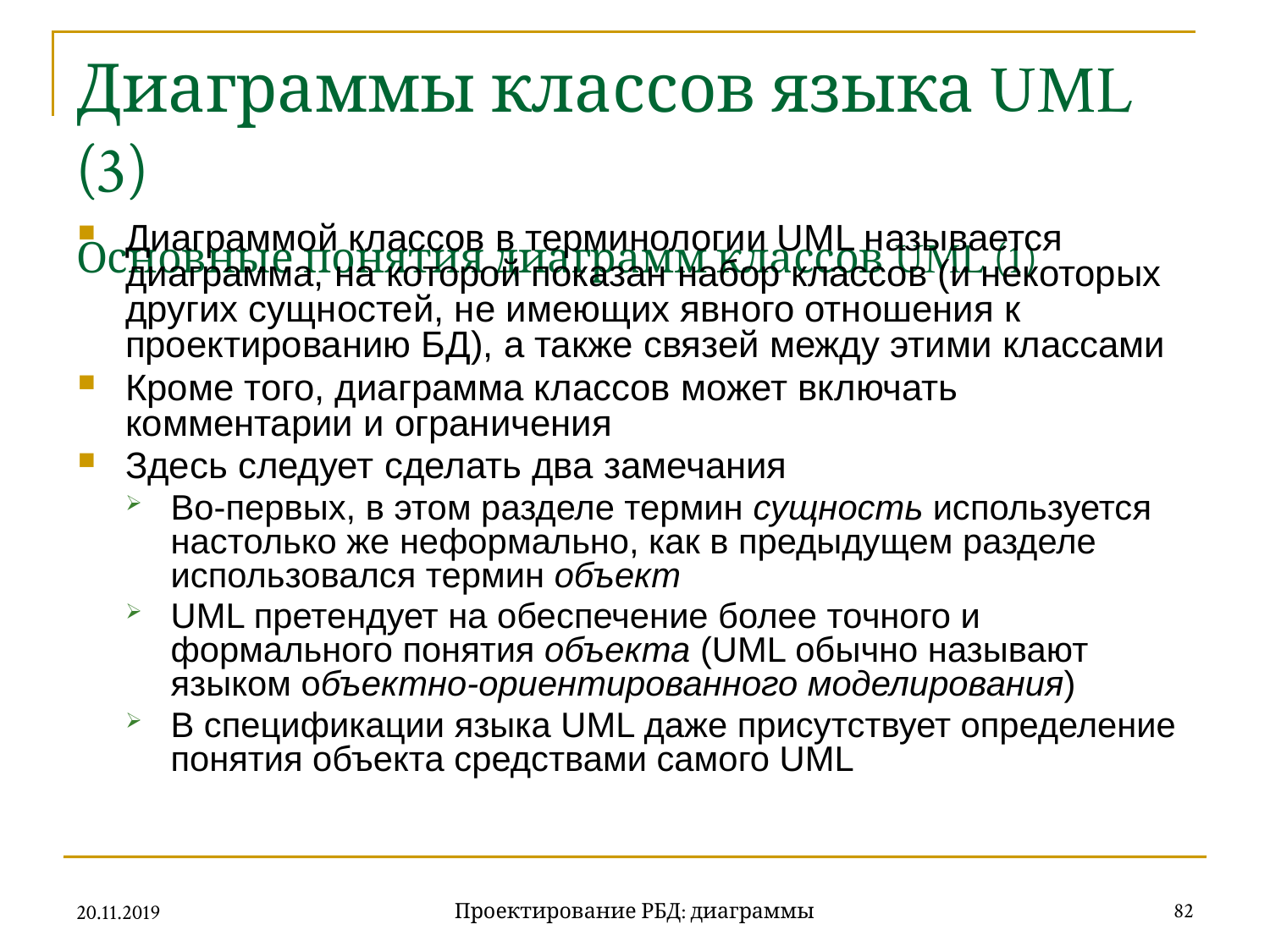

# Диаграммы классов языка UML (3) Основные понятия диаграмм классов UML (1)
Диаграммой классов в терминологии UML называется диаграмма, на которой показан набор классов (и некоторых других сущностей, не имеющих явного отношения к проектированию БД), а также связей между этими классами
Кроме того, диаграмма классов может включать комментарии и ограничения
Здесь следует сделать два замечания
Во-первых, в этом разделе термин сущность используется настолько же неформально, как в предыдущем разделе использовался термин объект
UML претендует на обеспечение более точного и формального понятия объекта (UML обычно называют языком объектно-ориентированного моделирования)
В спецификации языка UML даже присутствует определение понятия объекта средствами самого UML
20.11.2019
82
Проектирование РБД: диаграммы